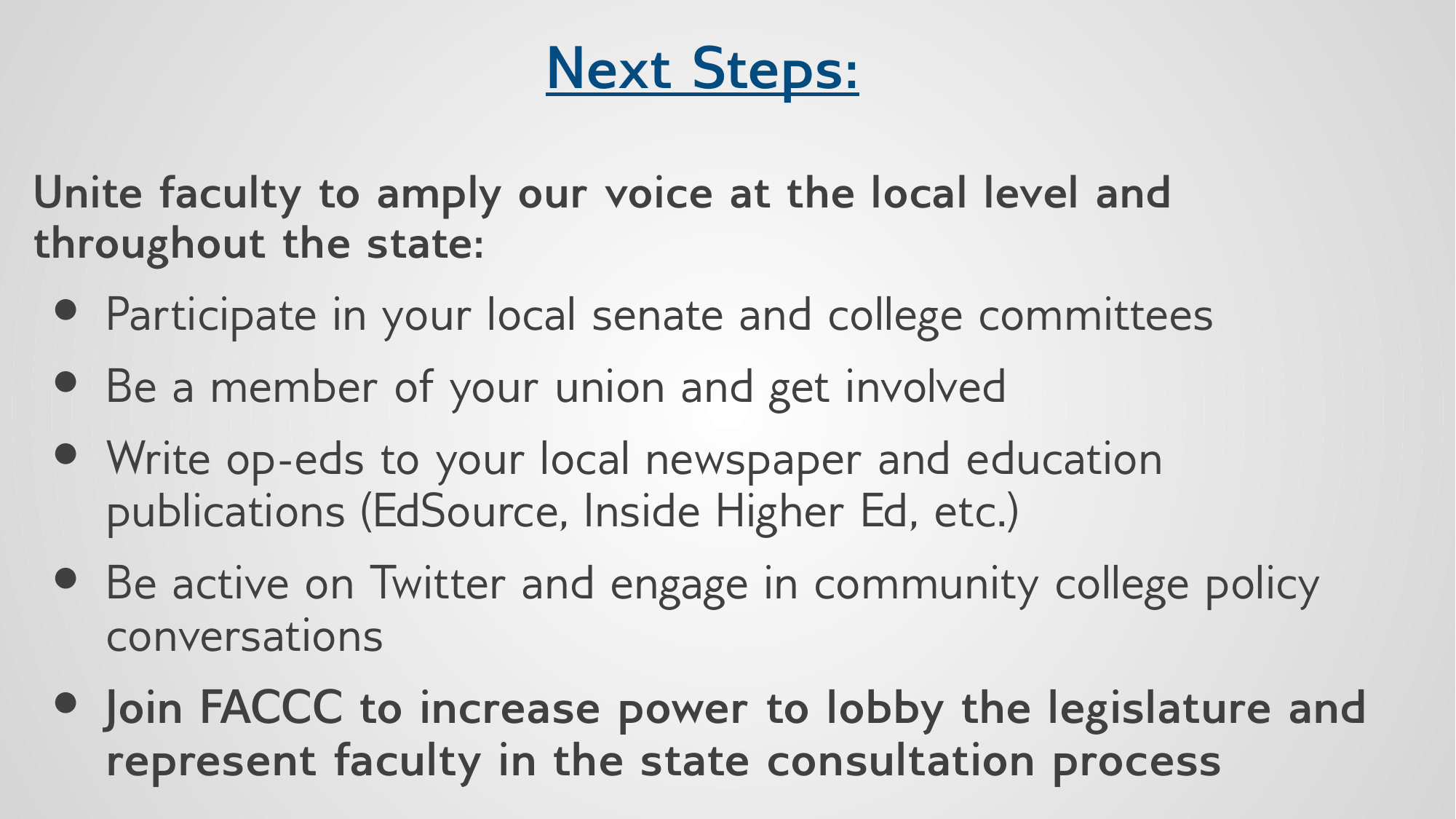

Next Steps:

Unite faculty to amply our voice at the local level and throughout the state:
Participate in your local senate and college committees
Be a member of your union and get involved
Write op-eds to your local newspaper and education publications (EdSource, Inside Higher Ed, etc.)
Be active on Twitter and engage in community college policy conversations
Join FACCC to increase power to lobby the legislature and represent faculty in the state consultation process